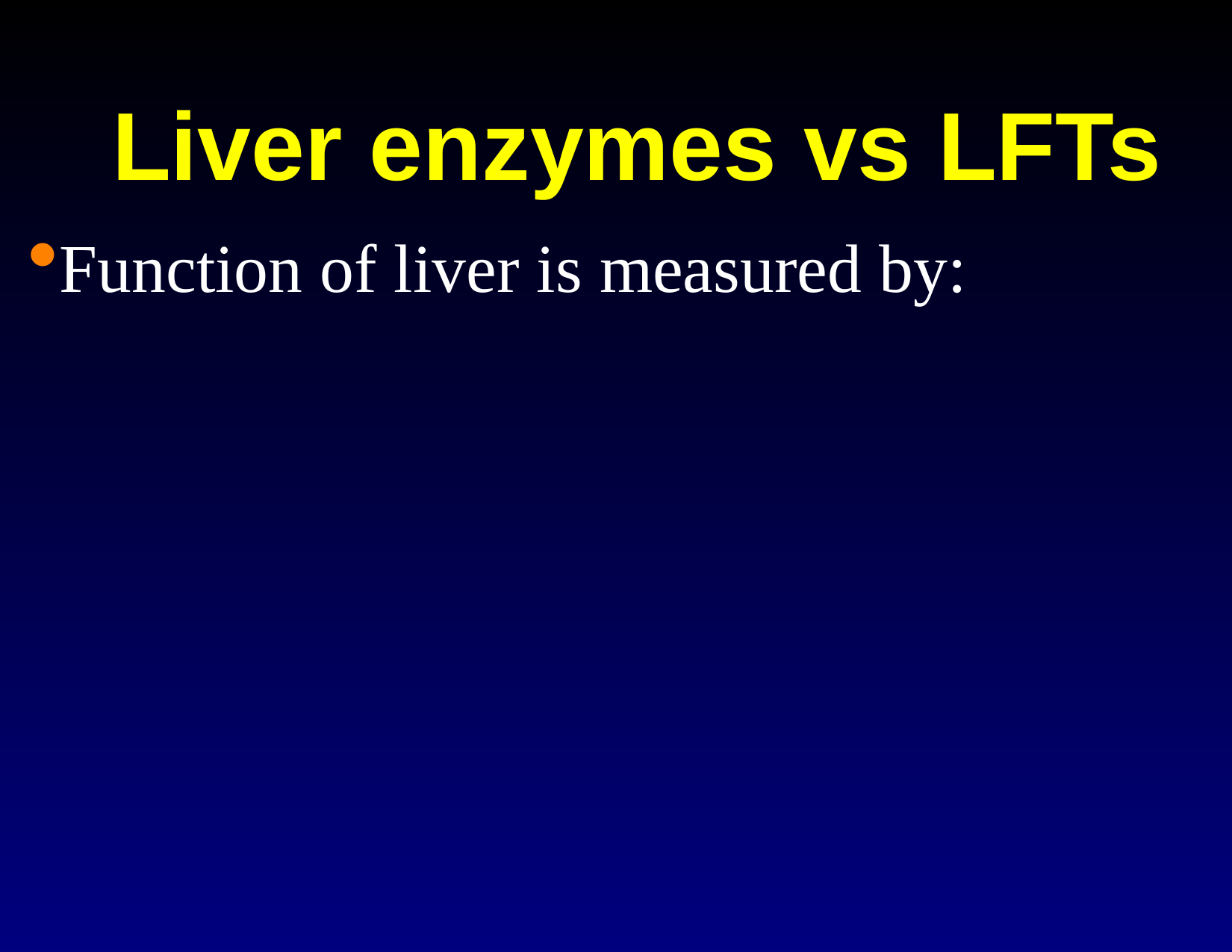

Liver enzymes vs LFTs
Function of liver is measured by: